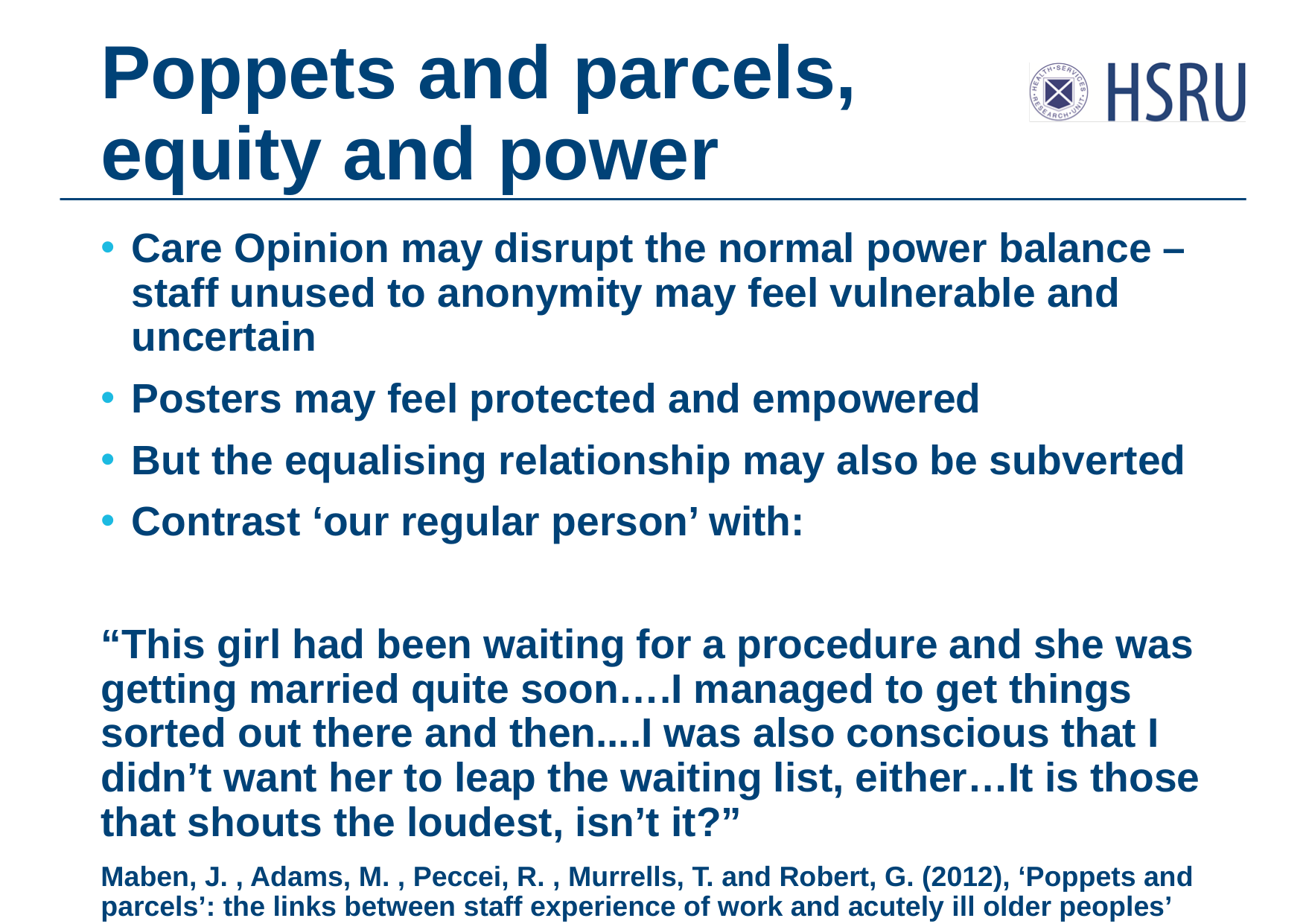

# Poppets and parcels, equity and power
Care Opinion may disrupt the normal power balance – staff unused to anonymity may feel vulnerable and uncertain
Posters may feel protected and empowered
But the equalising relationship may also be subverted
Contrast ‘our regular person’ with:

“This girl had been waiting for a procedure and she was getting married quite soon….I managed to get things sorted out there and then....I was also conscious that I didn’t want her to leap the waiting list, either…It is those that shouts the loudest, isn’t it?”
Maben, J. , Adams, M. , Peccei, R. , Murrells, T. and Robert, G. (2012), ‘Poppets and parcels’: the links between staff experience of work and acutely ill older peoples’ experience of hospital care. International Journal of Older People Nursing, 7: 83-94.